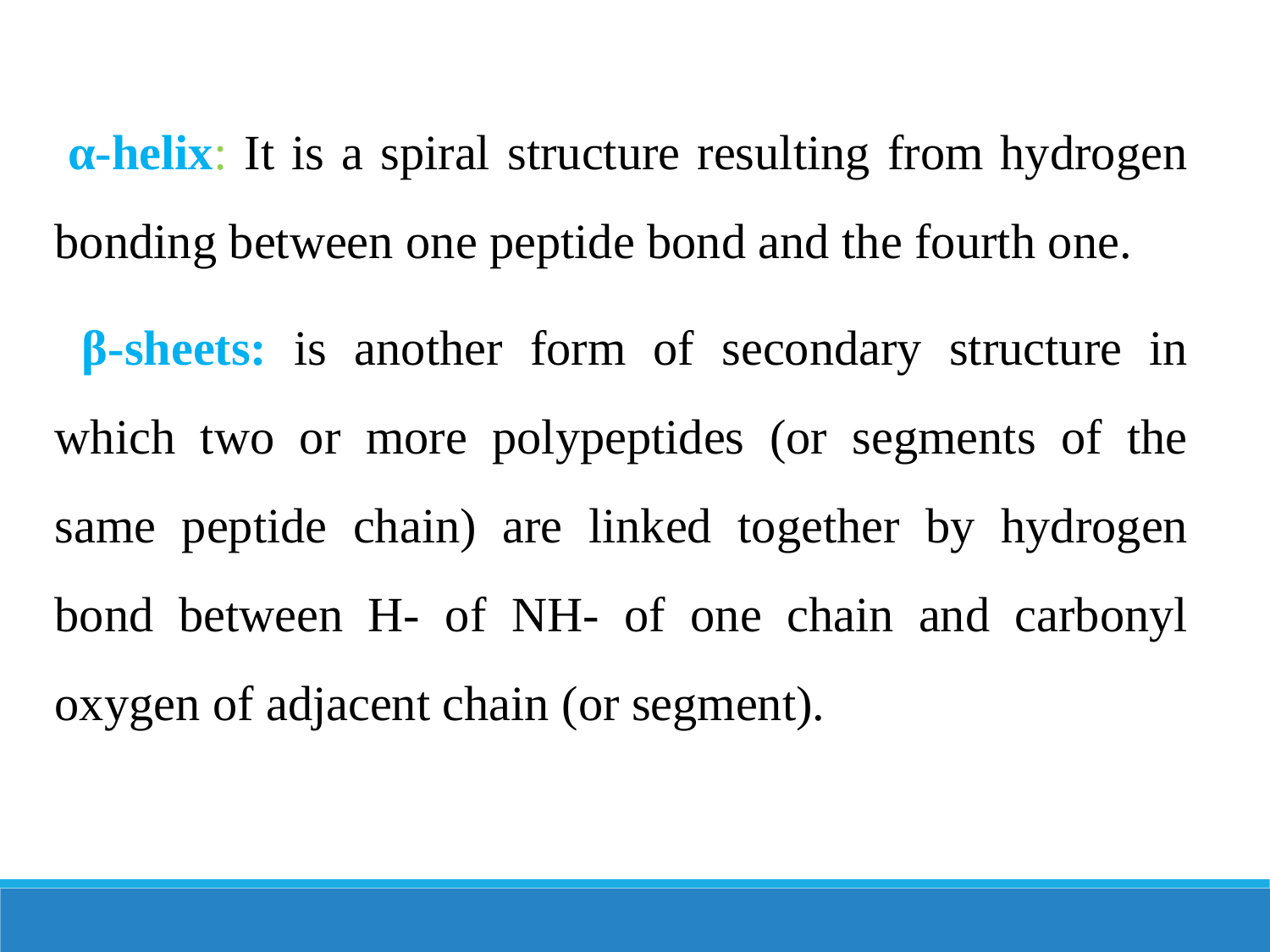

α-helix: It is a spiral structure resulting from hydrogen bonding between one peptide bond and the fourth one.
 β-sheets: is another form of secondary structure in which two or more polypeptides (or segments of the same peptide chain) are linked together by hydrogen bond between H- of NH- of one chain and carbonyl oxygen of adjacent chain (or segment).